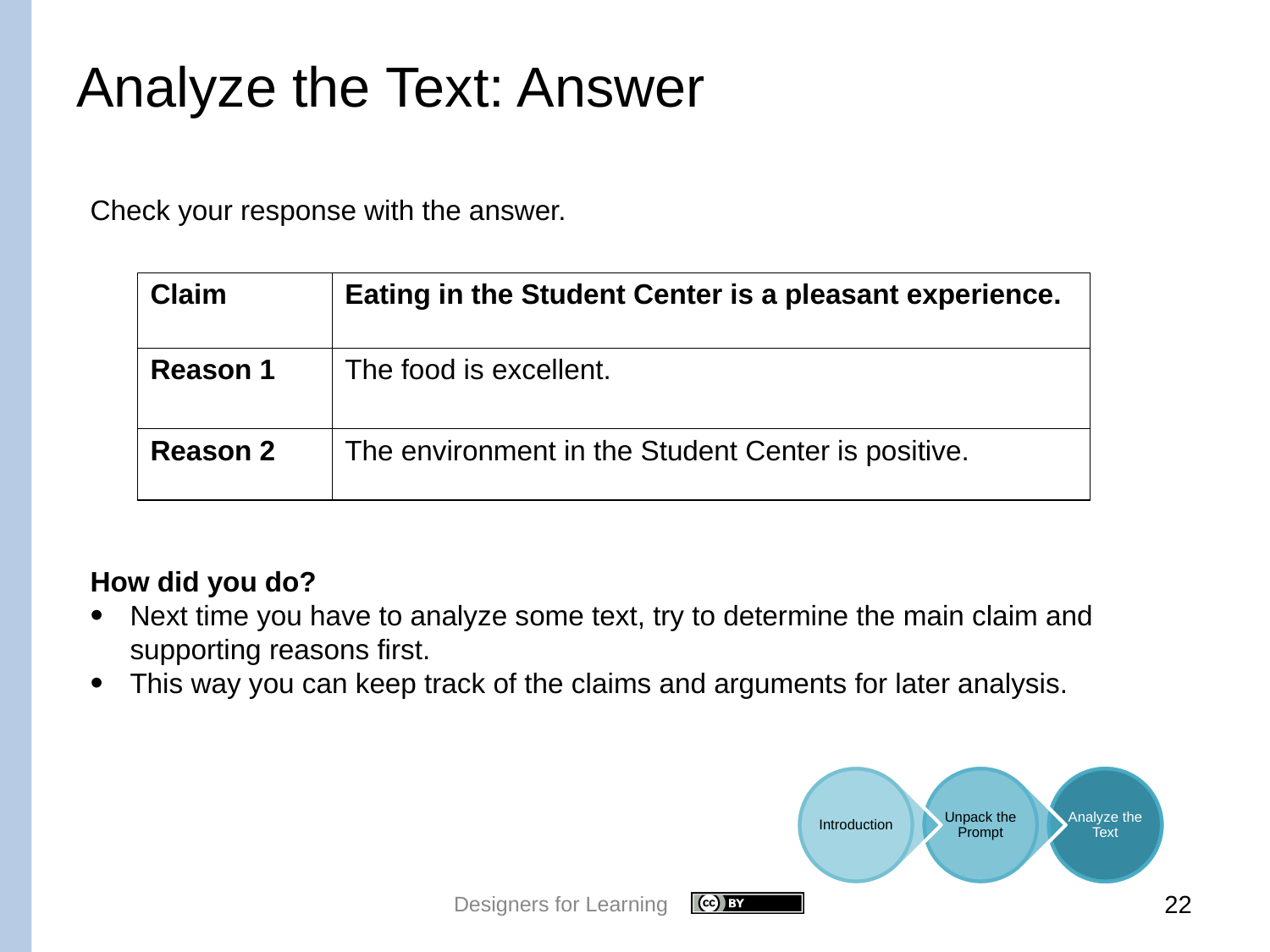

# Analyze the Text: Answer

Check your response with the answer.

How did you do?
Next time you have to analyze some text, try to determine the main claim and supporting reasons first.
This way you can keep track of the claims and arguments for later analysis.

| Claim | Eating in the Student Center is a pleasant experience. |
| --- | --- |
| Reason 1 | The food is excellent. |
| Reason 2 | The environment in the Student Center is positive. |
Analyze the Text
Unpack the Prompt
Introduction
Designers for Learning

22